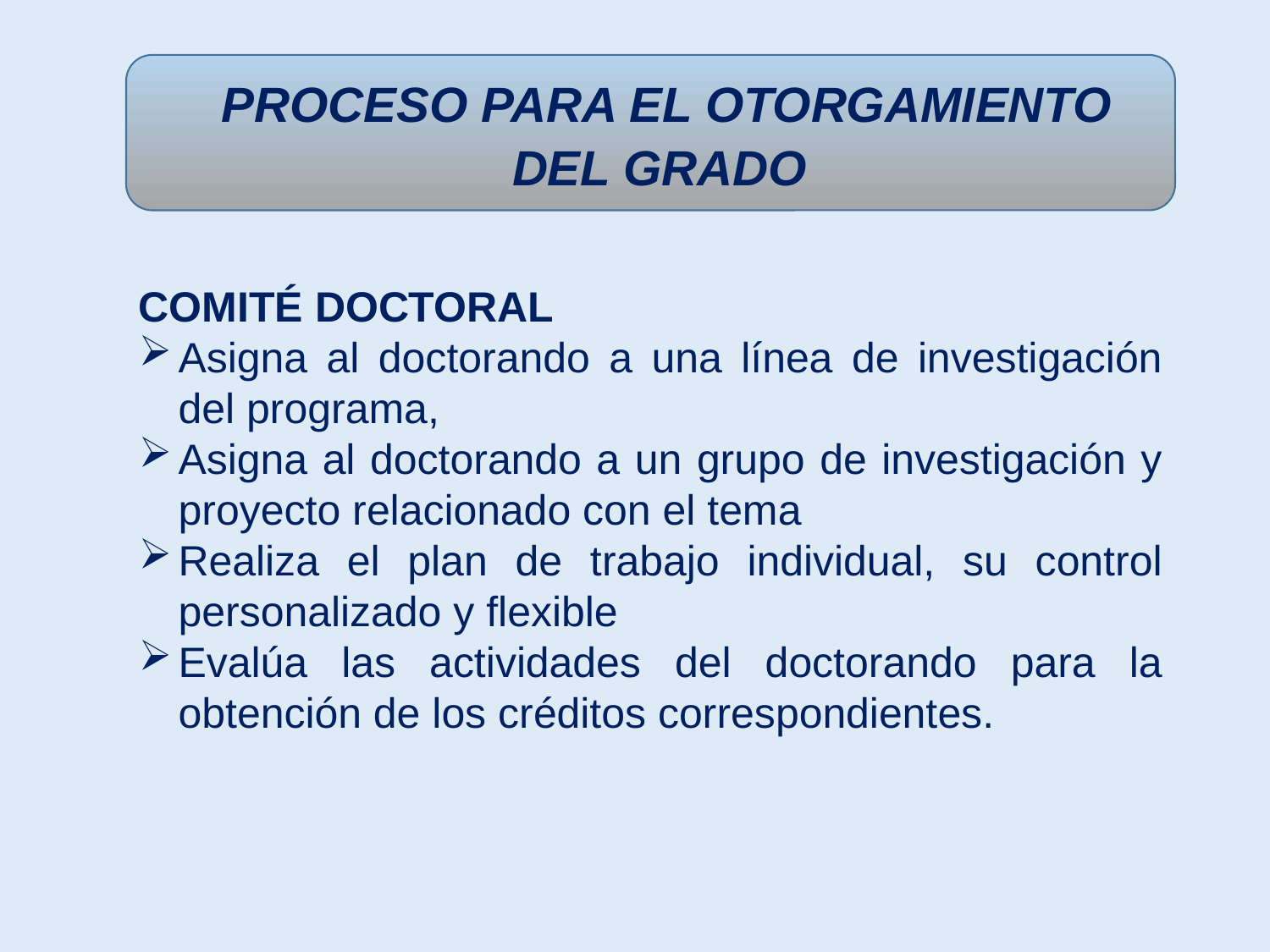

PROCESO PARA EL OTORGAMIENTO DEL GRADO

COMITÉ DOCTORAL
Asigna al doctorando a una línea de investigación del programa,
Asigna al doctorando a un grupo de investigación y proyecto relacionado con el tema
Realiza el plan de trabajo individual, su control personalizado y flexible
Evalúa las actividades del doctorando para la obtención de los créditos correspondientes.